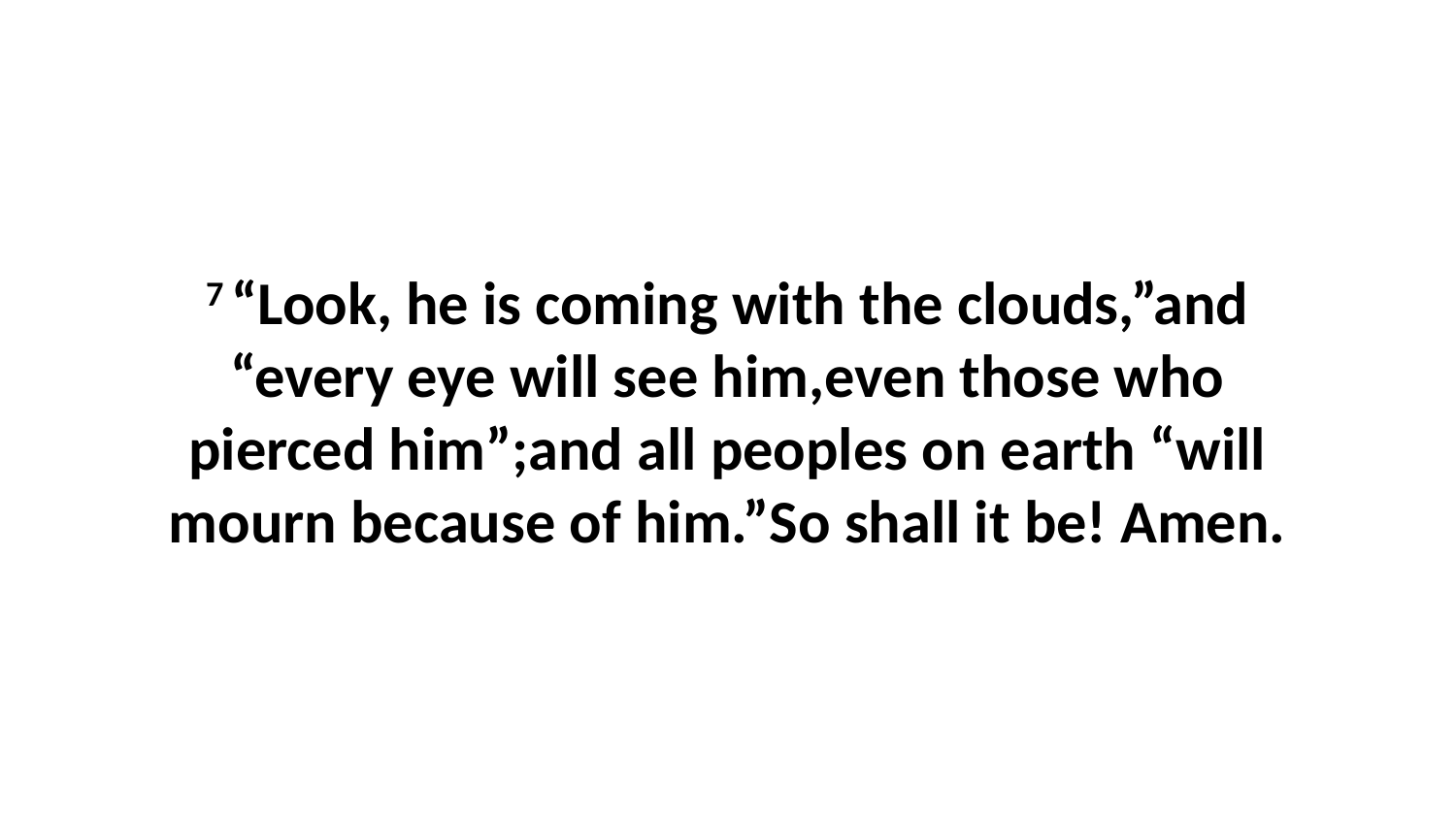

7 “Look, he is coming with the clouds,”and “every eye will see him,even those who pierced him”;and all peoples on earth “will mourn because of him.”So shall it be! Amen.